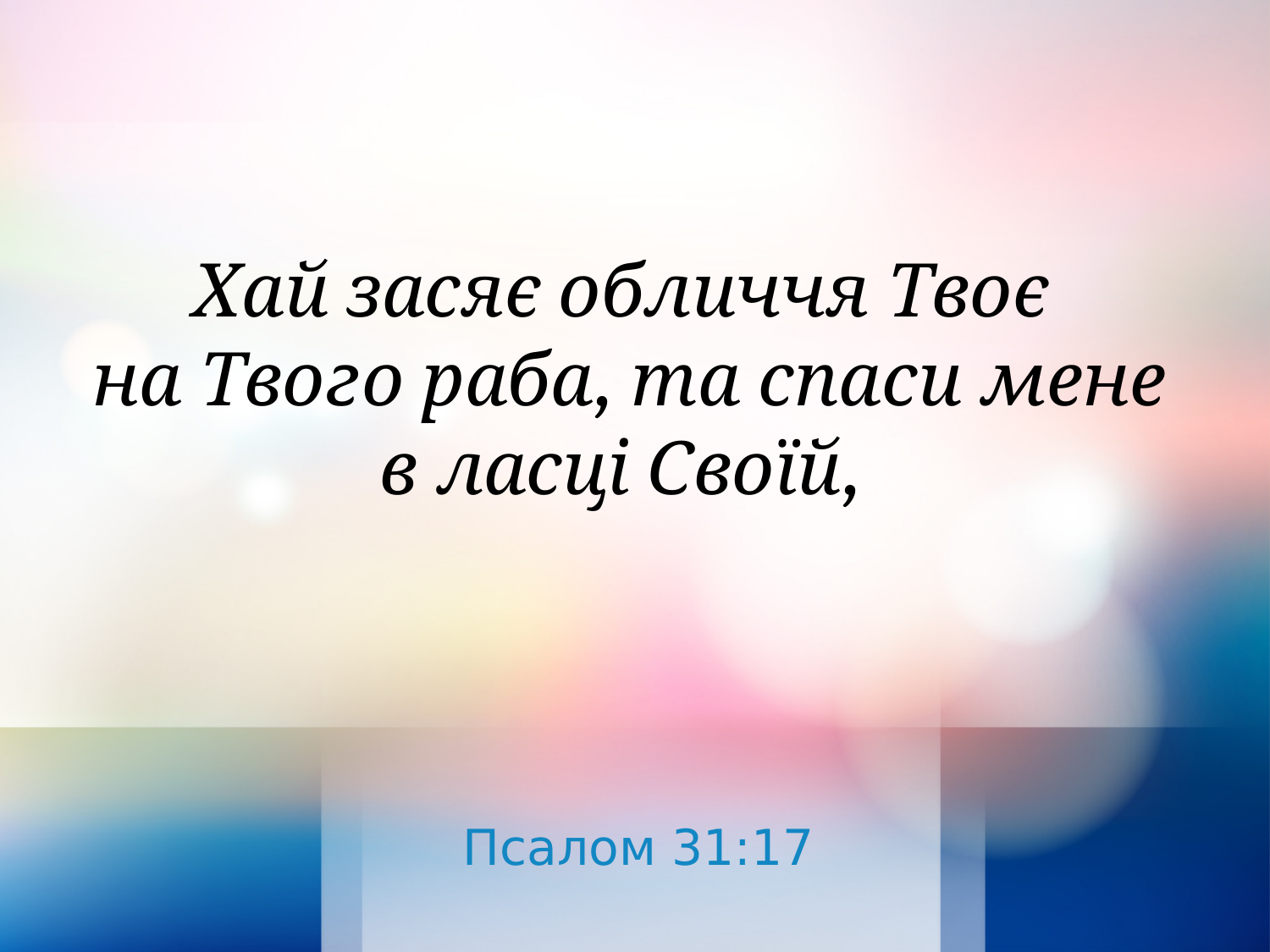

Хай засяє обличчя Твоє
на Твого раба, та спаси мене
в ласці Своїй,

Псалом 31:17